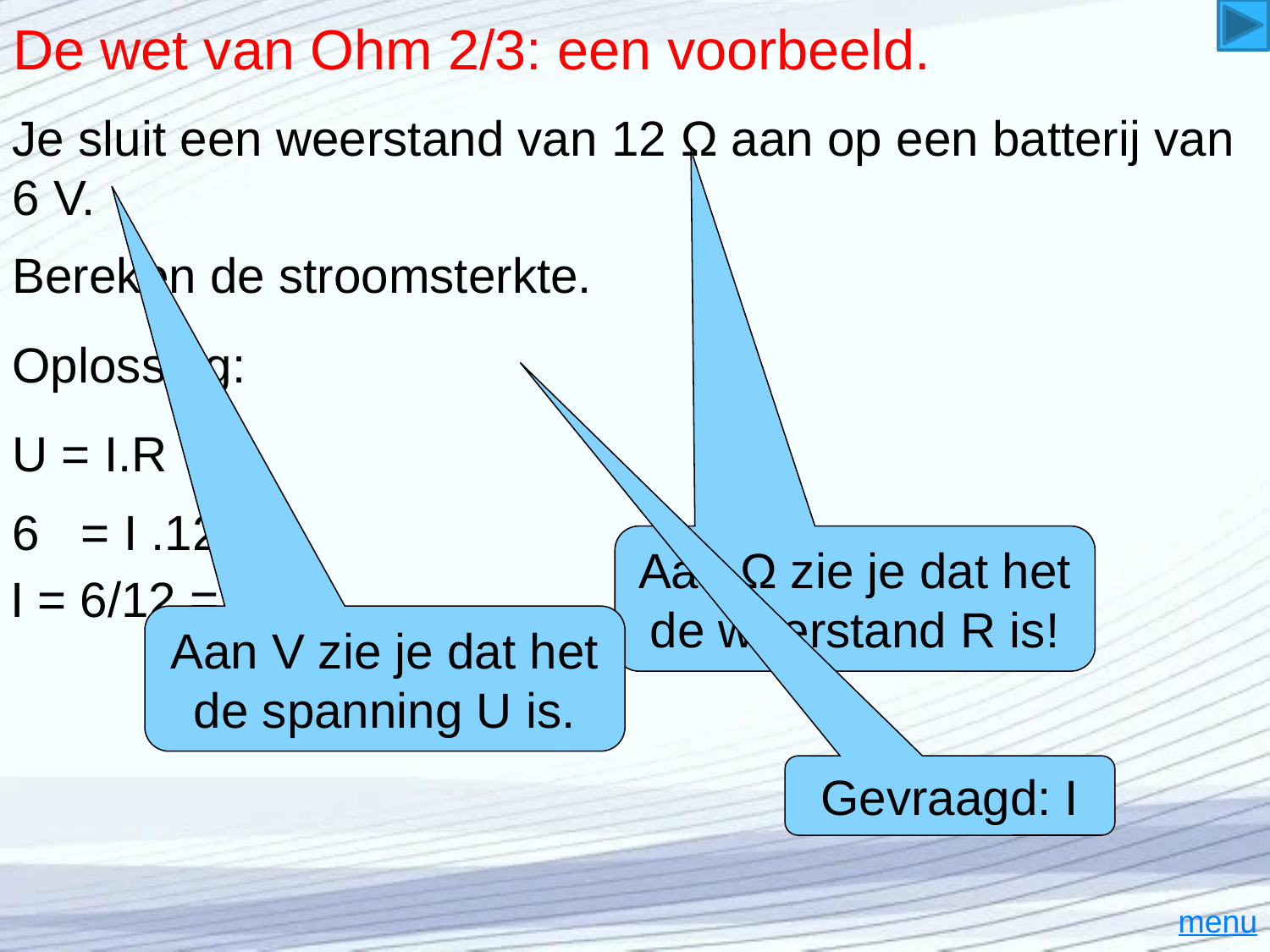

# De wet van Ohm 2/3: een voorbeeld.

Je sluit een weerstand van 12 Ω aan op een batterij van 6 V.
Bereken de stroomsterkte.
Oplossing:
U = I.R
6   = I .12
Aan Ω zie je dat het de weerstand R is!
I = 6/12 = 0,5 A
Aan V zie je dat het de spanning U is.
Gevraagd: I
menu